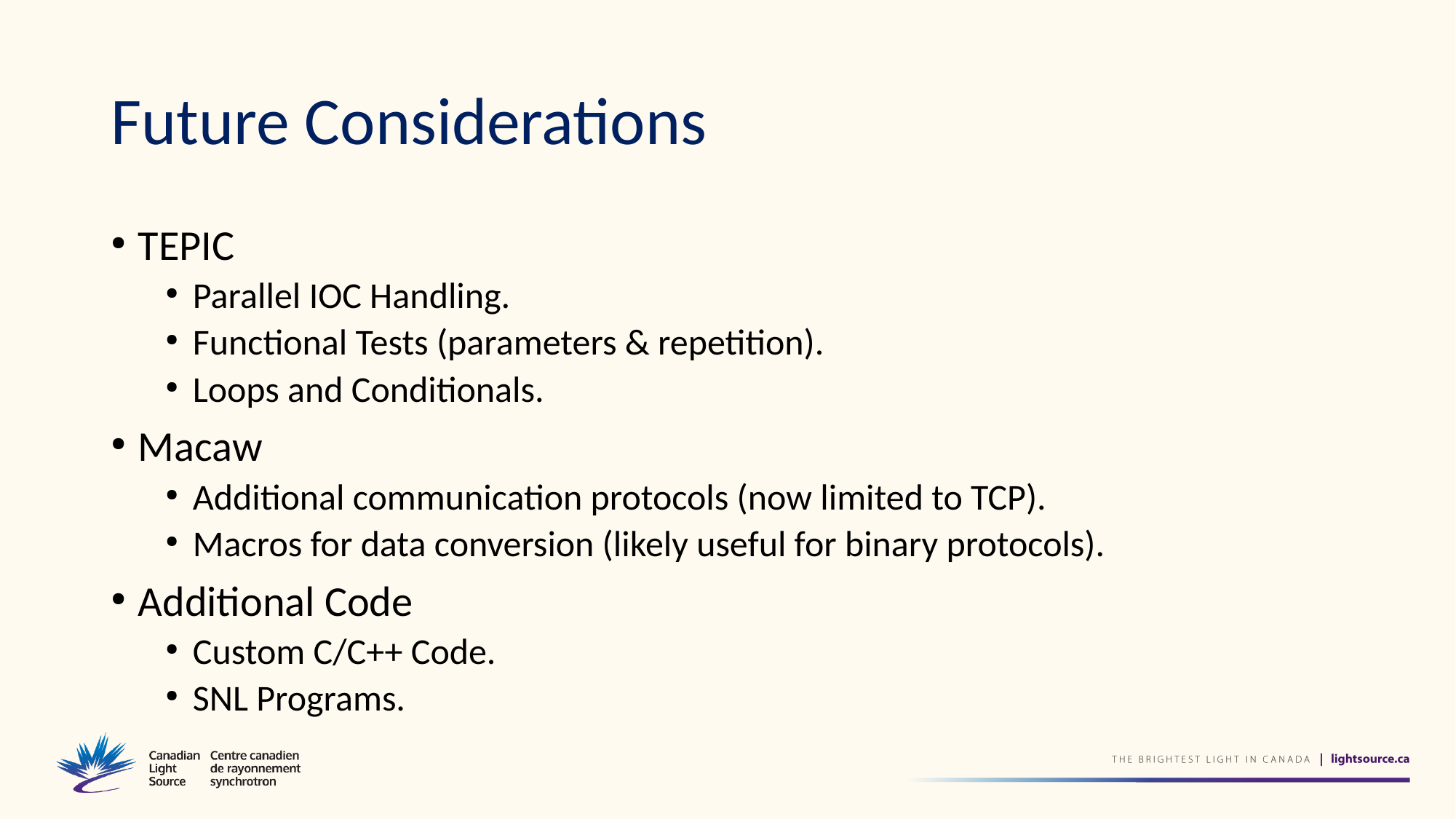

# Future Considerations
TEPIC
Parallel IOC Handling.
Functional Tests (parameters & repetition).
Loops and Conditionals.
Macaw
Additional communication protocols (now limited to TCP).
Macros for data conversion (likely useful for binary protocols).
Additional Code
Custom C/C++ Code.
SNL Programs.